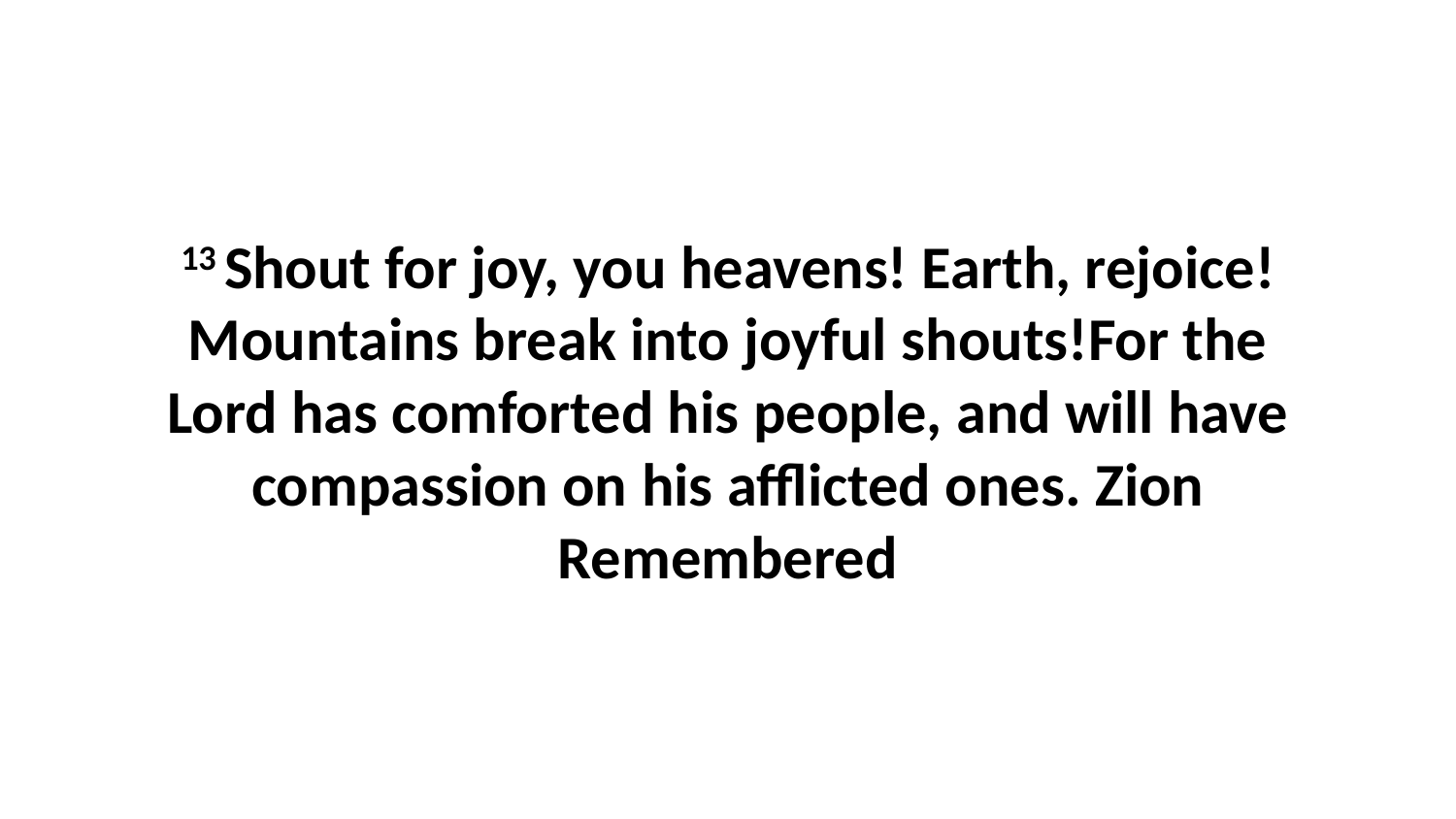

13 Shout for joy, you heavens! Earth, rejoice!Mountains break into joyful shouts!For the Lord has comforted his people, and will have compassion on his afflicted ones. Zion Remembered